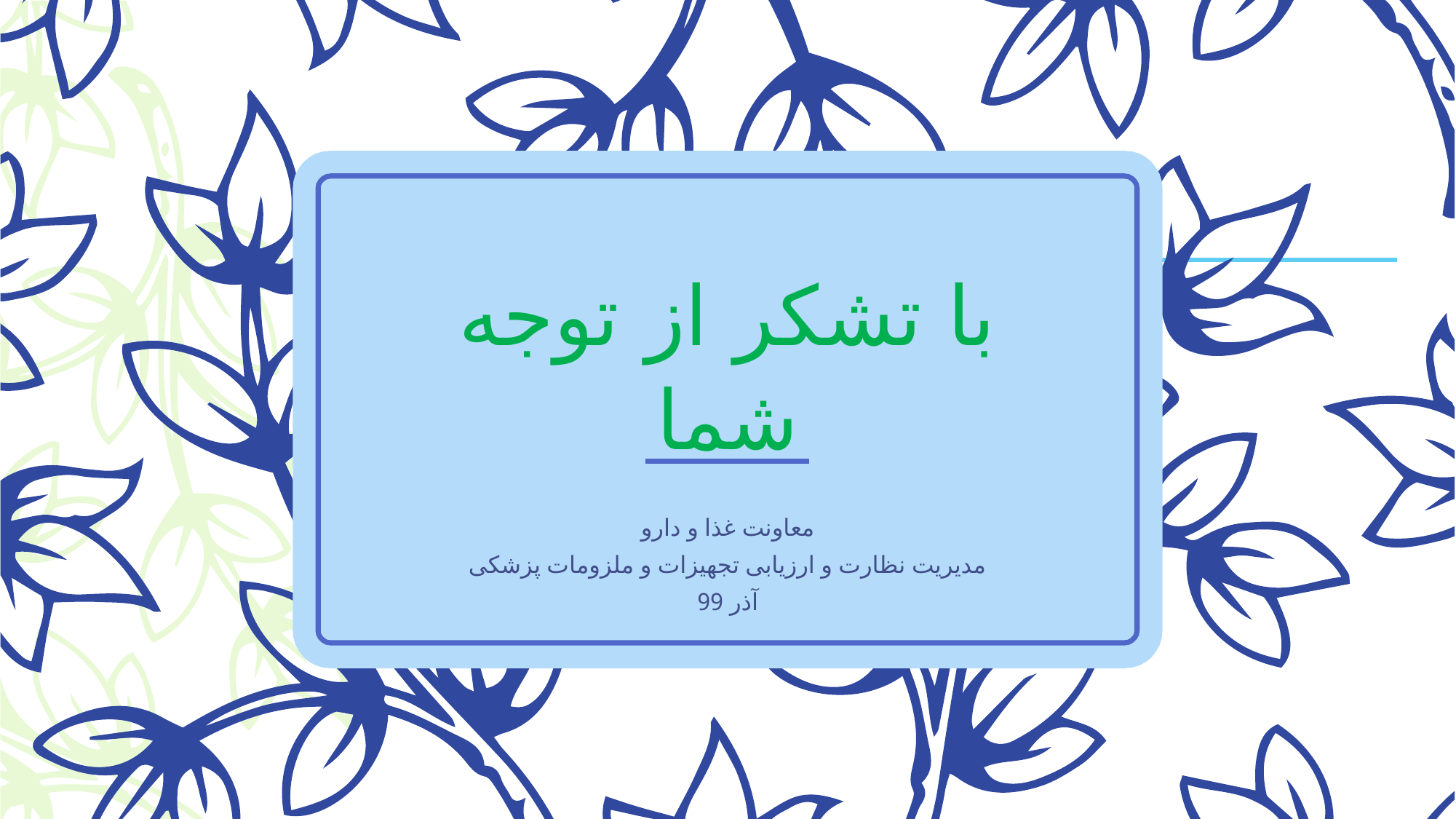

# با تشکر از توجه شما
معاونت غذا و دارو
مدیریت نظارت و ارزیابی تجهیزات و ملزومات پزشکی
آذر 99